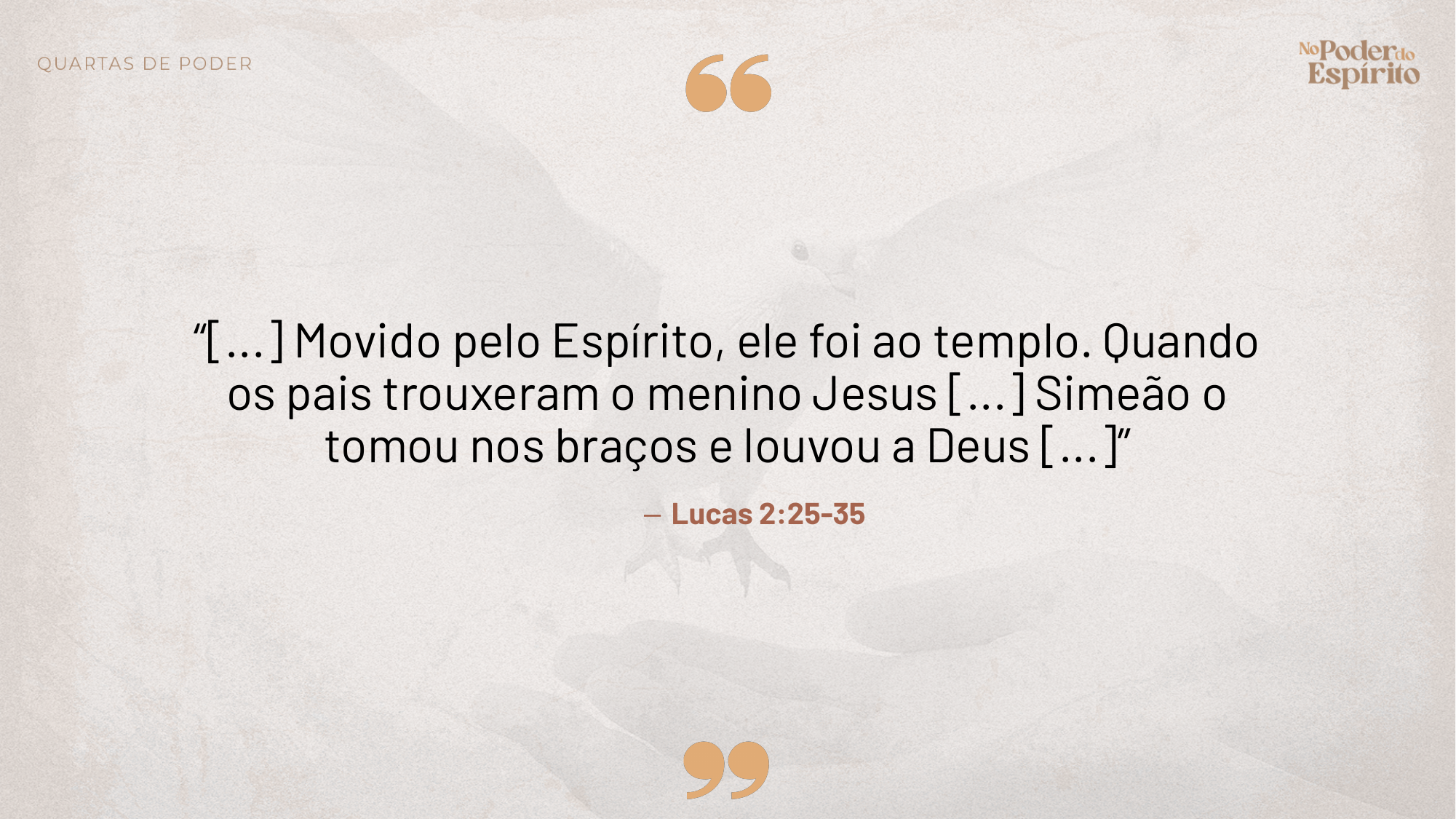

“[...] Movido pelo Espírito, ele foi ao templo. Quando os pais trouxeram o menino Jesus [...] Simeão o tomou nos braços e louvou a Deus [...]”
Lucas 2:25-35